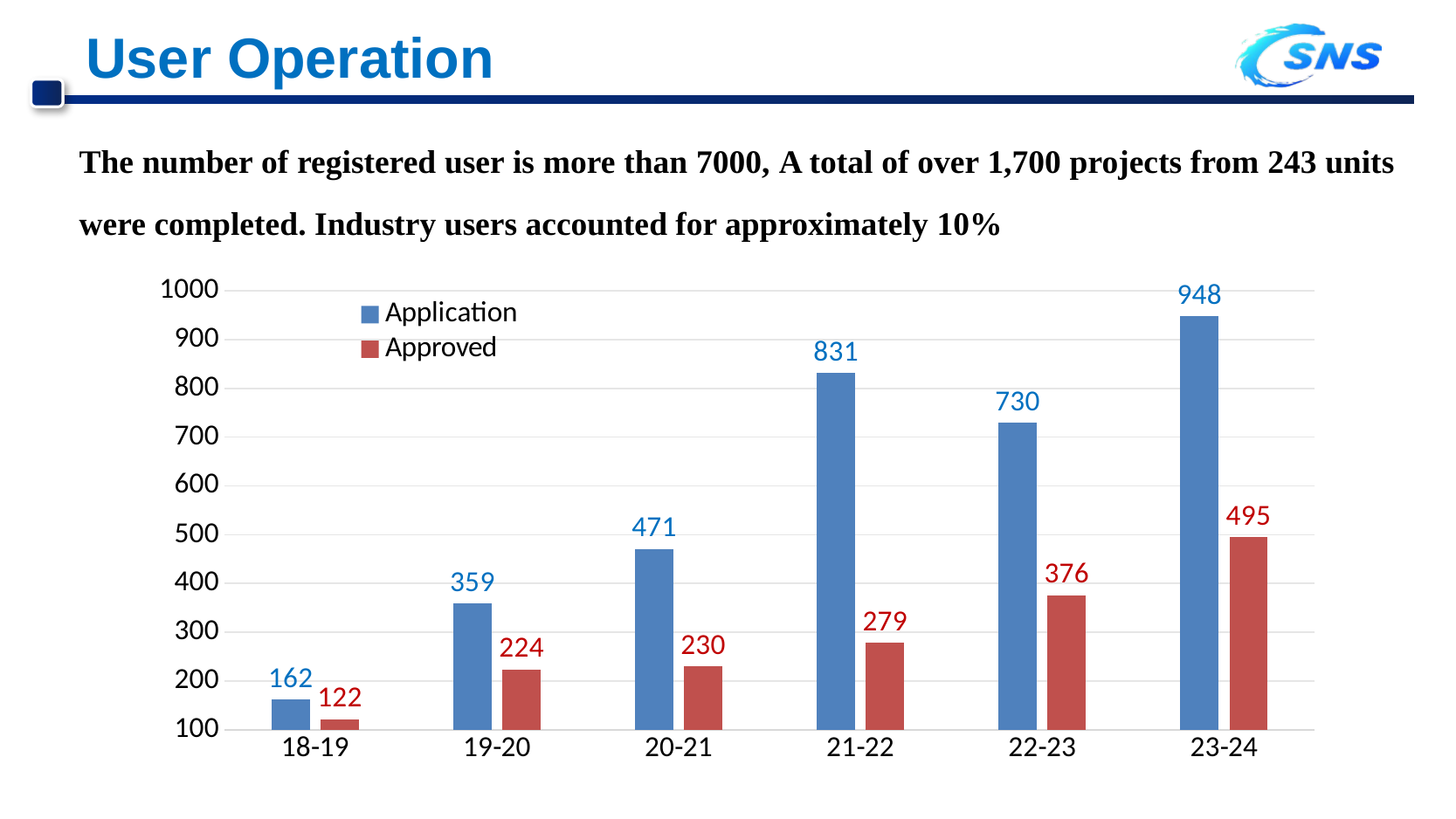

# User Operation
The number of registered user is more than 7000, A total of over 1,700 projects from 243 units were completed. Industry users accounted for approximately 10%

### Chart

| Category | Application | Approved |
|---|---|---|
| 18-19 | 162.0 | 122.0 |
| 19-20 | 359.0 | 224.0 |
| 20-21 | 471.0 | 230.0 |
| 21-22 | 831.0 | 279.0 |
| 22-23 | 730.0 | 376.0 |
| 23-24 | 948.0 | 495.0 |